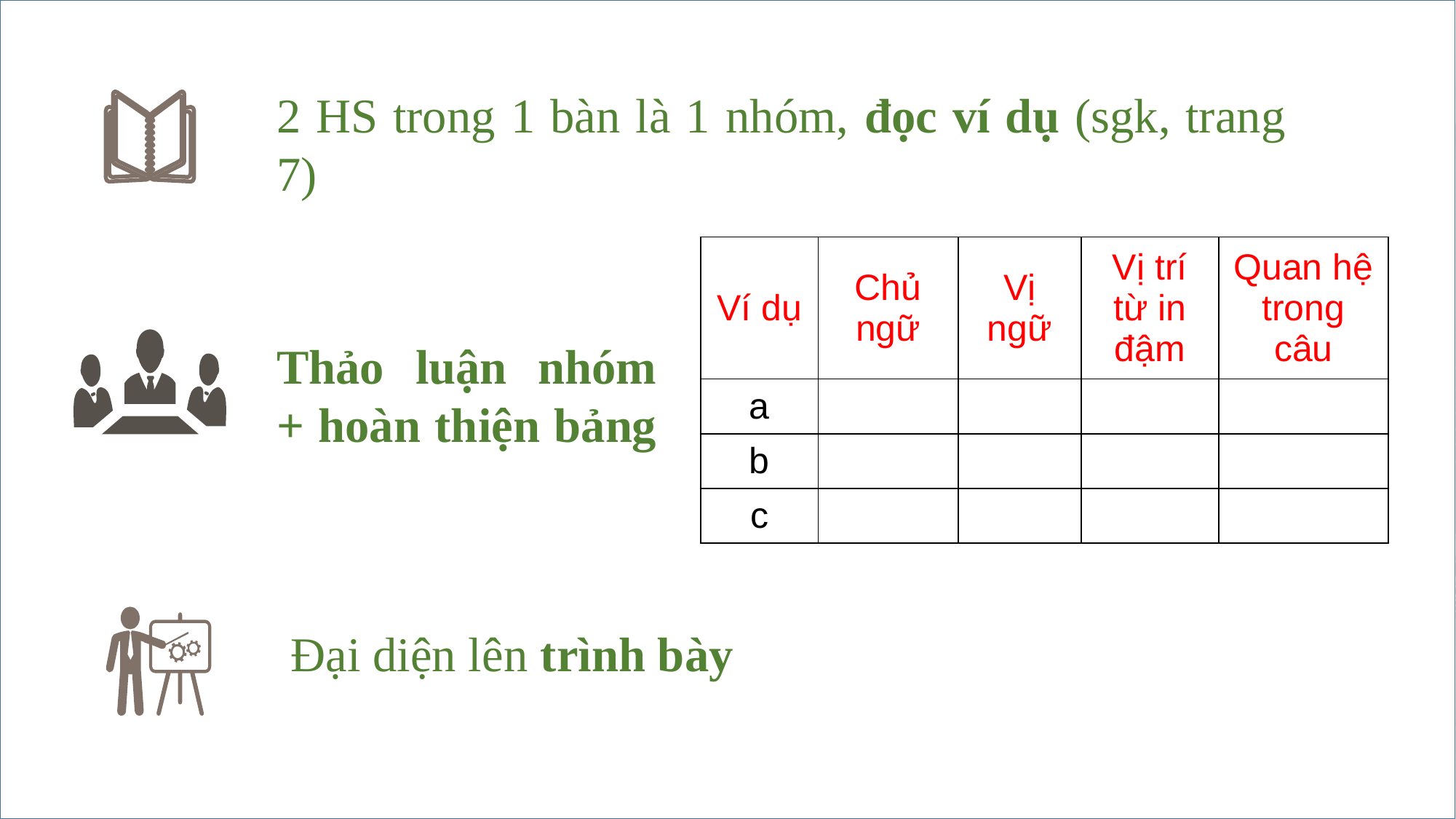

2 HS trong 1 bàn là 1 nhóm, đọc ví dụ (sgk, trang 7)
| Ví dụ | Chủ ngữ | Vị ngữ | Vị trí từ in đậm | Quan hệ trong câu |
| --- | --- | --- | --- | --- |
| a |  |  |  |  |
| b |  |  |  |  |
| c |  |  |  |  |

Thảo luận nhóm + hoàn thiện bảng

Đại diện lên trình bày